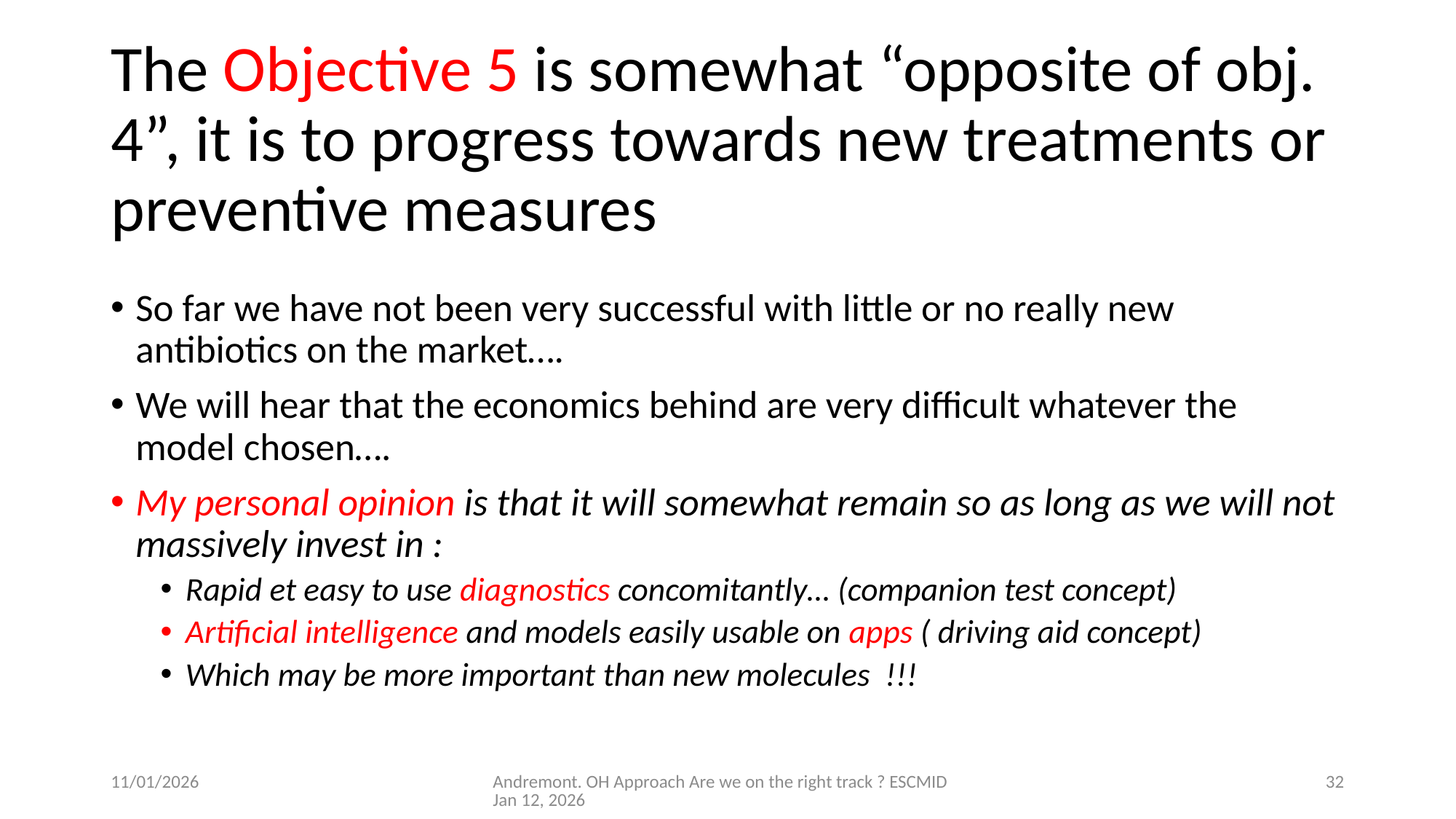

# The Objective 5 is somewhat “opposite of obj. 4”, it is to progress towards new treatments or preventive measures
So far we have not been very successful with little or no really new antibiotics on the market….
We will hear that the economics behind are very difficult whatever the model chosen….
My personal opinion is that it will somewhat remain so as long as we will not massively invest in :
Rapid et easy to use diagnostics concomitantly… (companion test concept)
Artificial intelligence and models easily usable on apps ( driving aid concept)
Which may be more important than new molecules  !!!
11/01/2026
Andremont. OH Approach Are we on the right track ? ESCMID  Jan 12, 2026
32